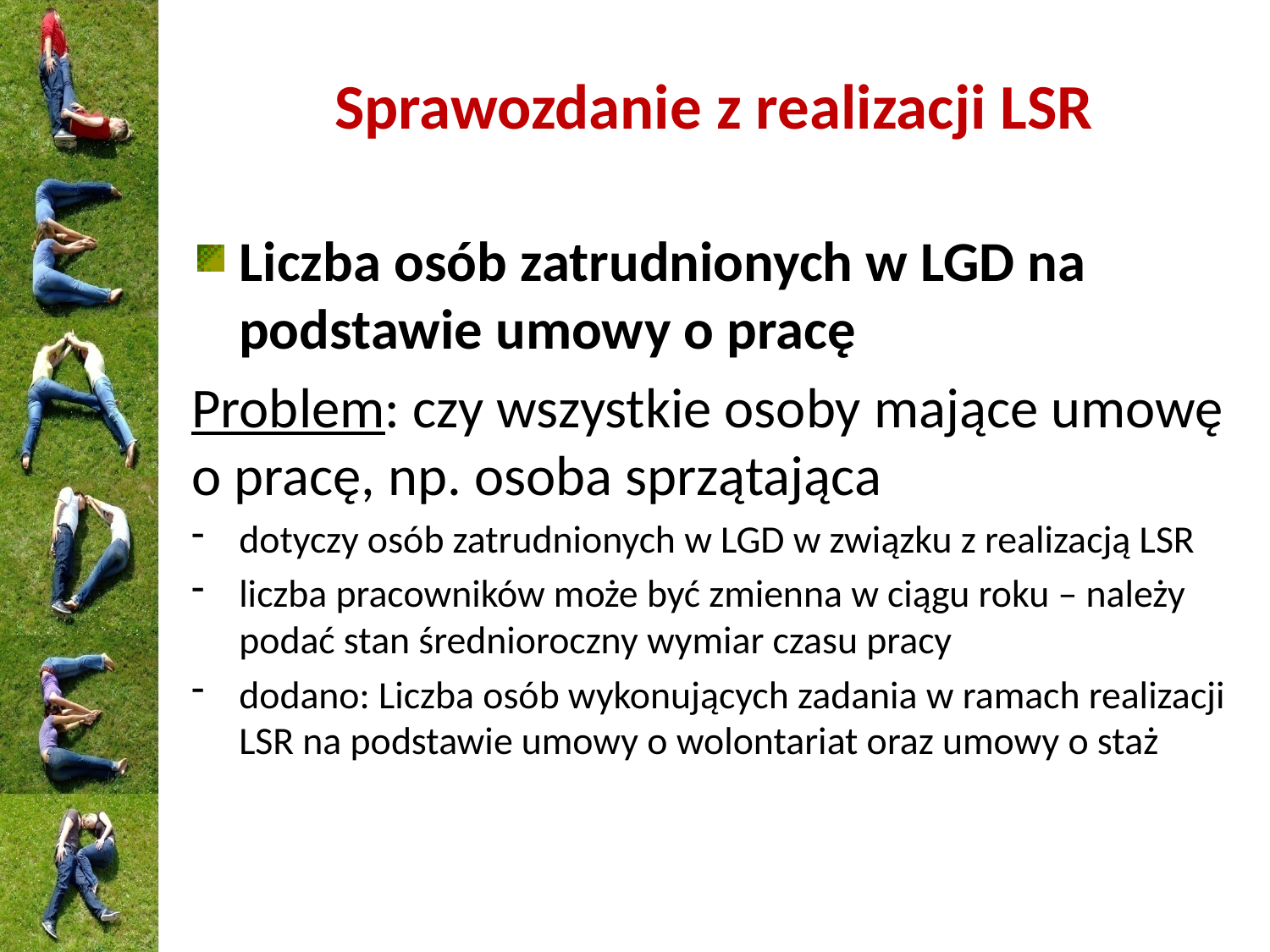

# Sprawozdanie z realizacji LSR
Liczba osób zatrudnionych w LGD na podstawie umowy o pracę
Problem: czy wszystkie osoby mające umowę o pracę, np. osoba sprzątająca
dotyczy osób zatrudnionych w LGD w związku z realizacją LSR
liczba pracowników może być zmienna w ciągu roku – należy podać stan średnioroczny wymiar czasu pracy
dodano: Liczba osób wykonujących zadania w ramach realizacji LSR na podstawie umowy o wolontariat oraz umowy o staż